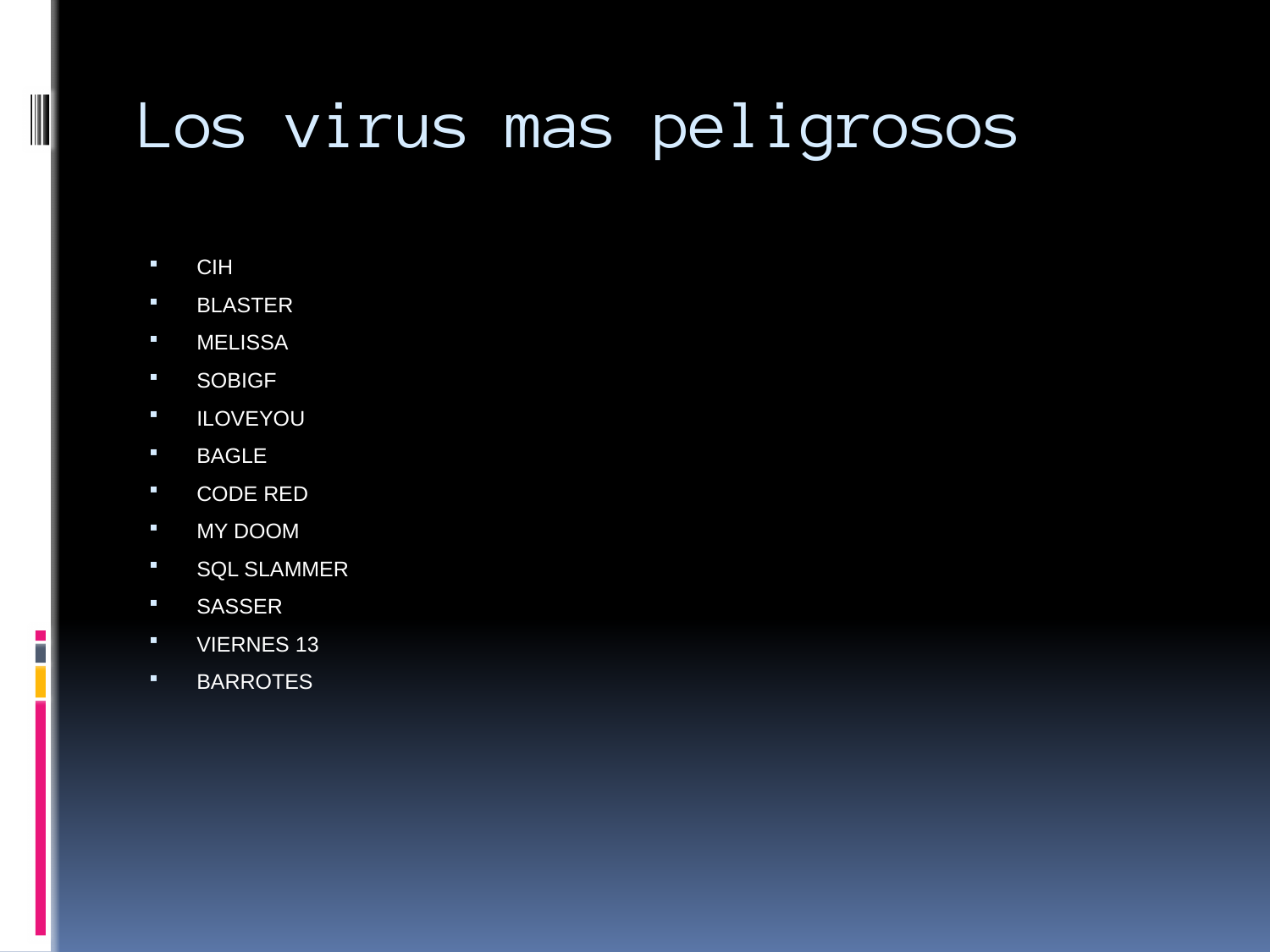

# Los virus mas peligrosos
CIH
BLASTER
MELISSA
SOBIGF
ILOVEYOU
BAGLE
CODE RED
MY DOOM
SQL SLAMMER
SASSER
VIERNES 13
BARROTES